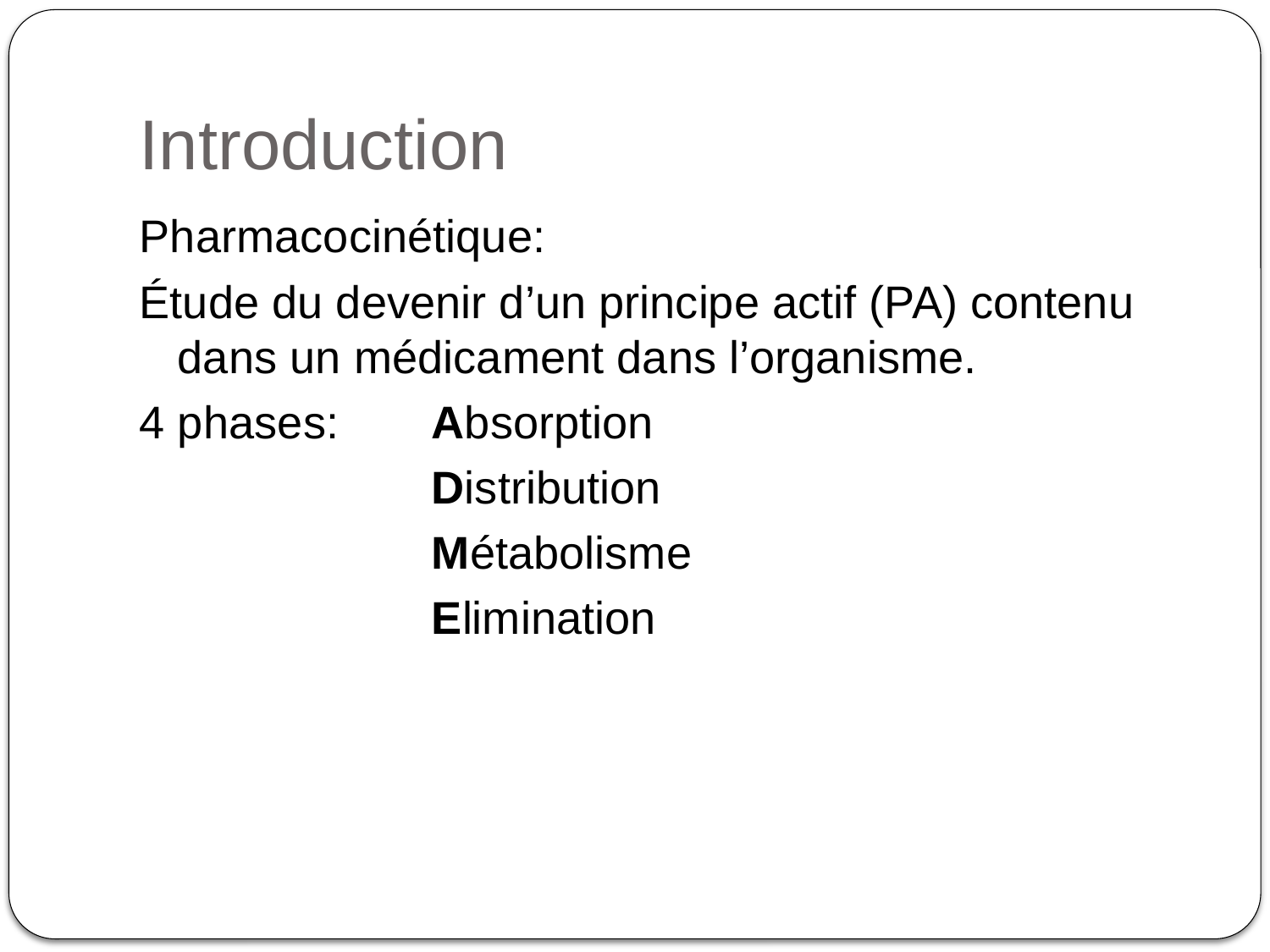

# Introduction
Pharmacocinétique:
Étude du devenir d’un principe actif (PA) contenu dans un médicament dans l’organisme.
4 phases:	Absorption
			Distribution
			Métabolisme
			Elimination